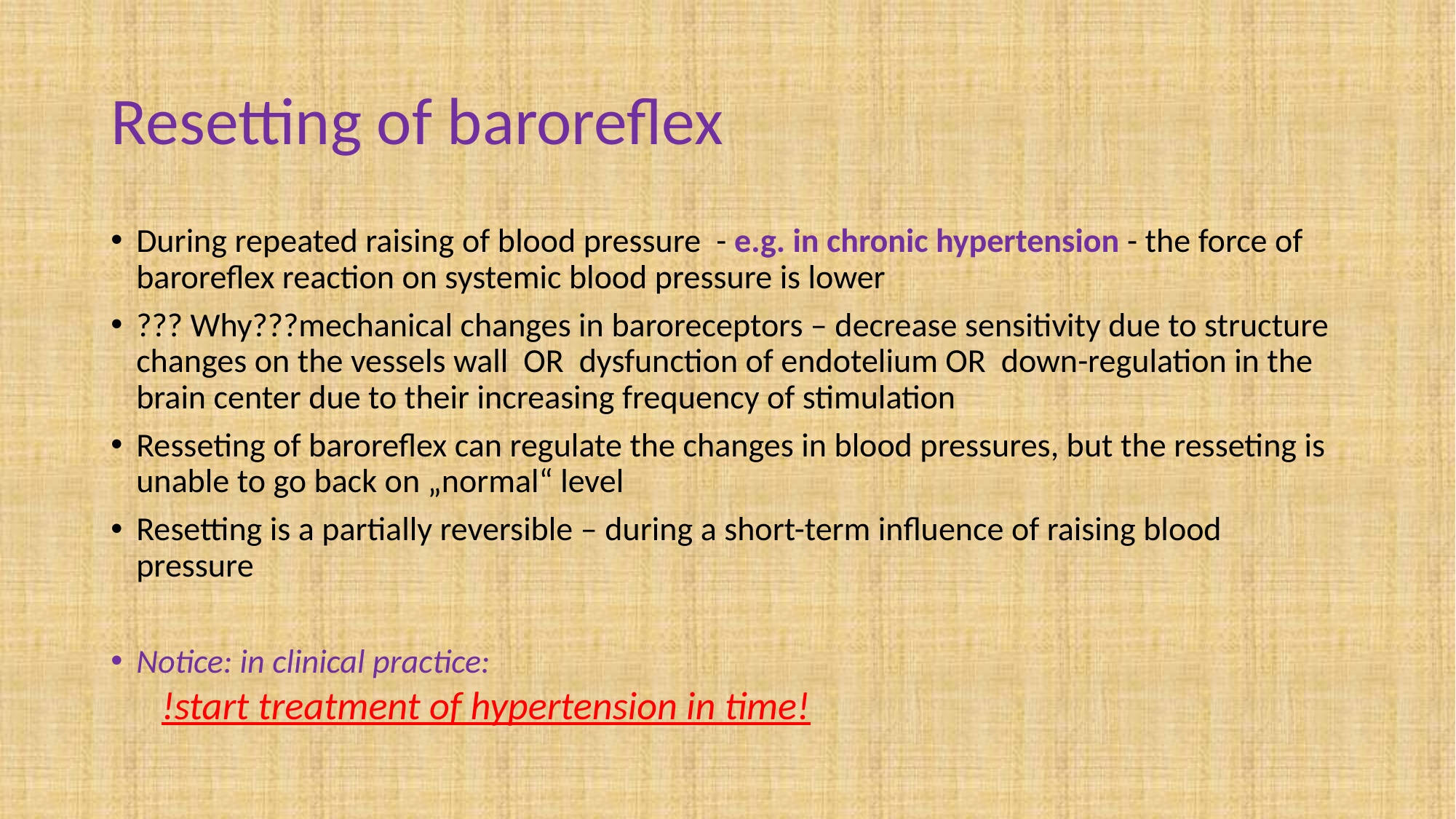

# Resetting of baroreflex
During repeated raising of blood pressure  - e.g. in chronic hypertension - the force of baroreflex reaction on systemic blood pressure is lower
??? Why???mechanical changes in baroreceptors – decrease sensitivity due to structure changes on the vessels wall  OR  dysfunction of endotelium OR  down-regulation in the brain center due to their increasing frequency of stimulation
Resseting of baroreflex can regulate the changes in blood pressures, but the resseting is unable to go back on „normal“ level
Resetting is a partially reversible – during a short-term influence of raising blood pressure

Notice: in clinical practice:
!start treatment of hypertension in time!